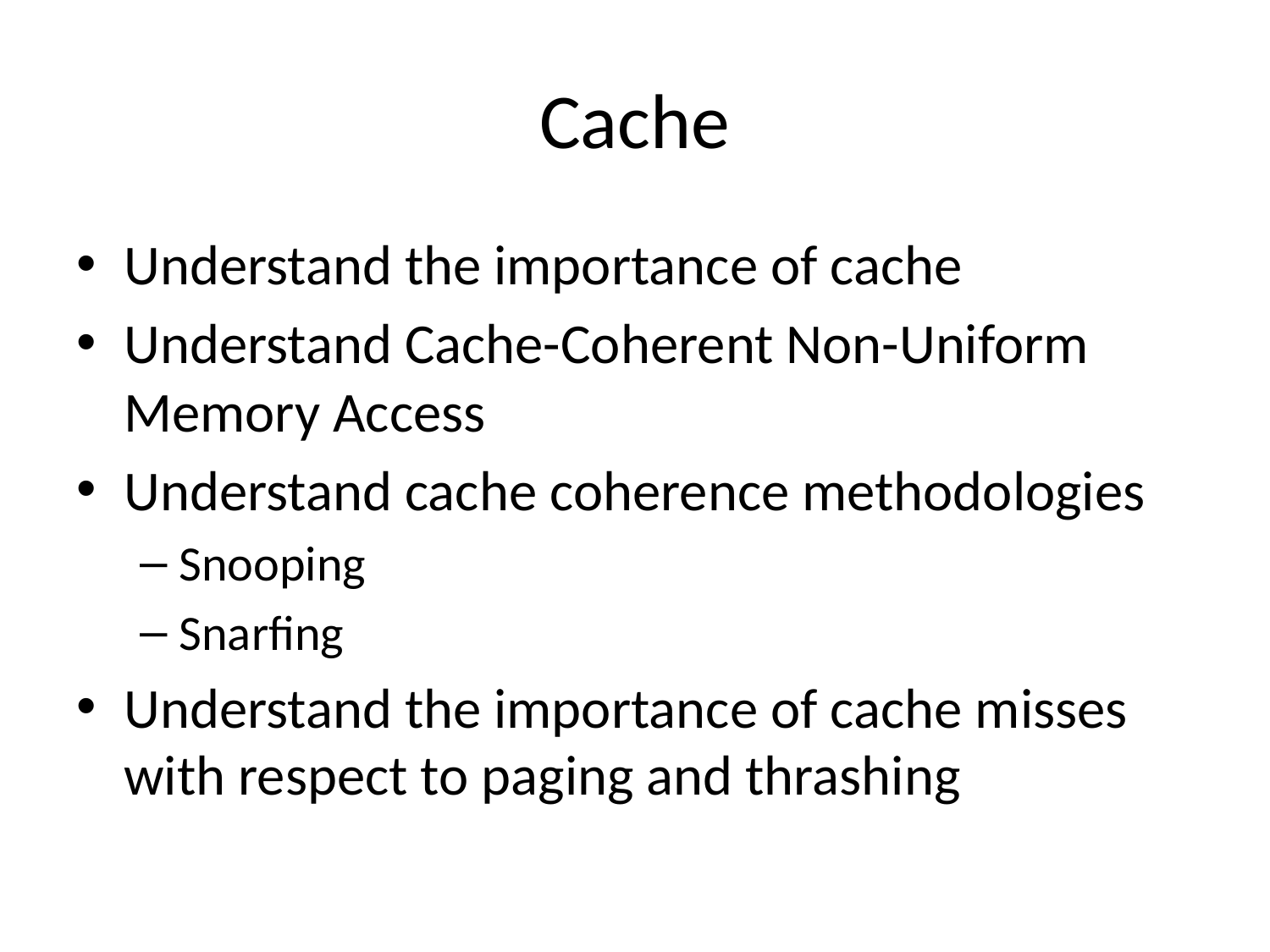

# Cache
Understand the importance of cache
Understand Cache-Coherent Non-Uniform Memory Access
Understand cache coherence methodologies
Snooping
Snarfing
Understand the importance of cache misses with respect to paging and thrashing